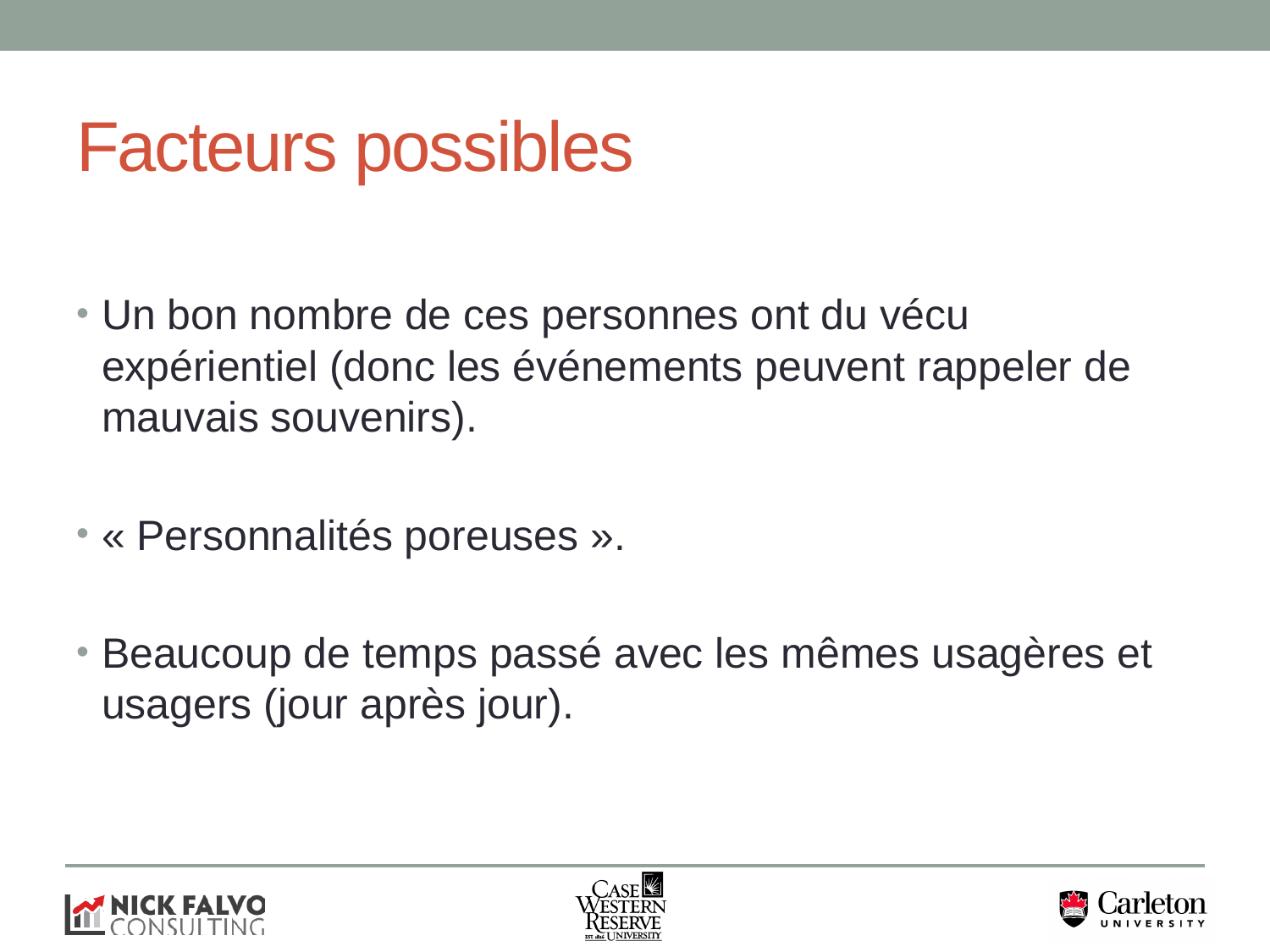

# Facteurs possibles

Un bon nombre de ces personnes ont du vécu expérientiel (donc les événements peuvent rappeler de mauvais souvenirs).

« Personnalités poreuses ».

Beaucoup de temps passé avec les mêmes usagères et usagers (jour après jour).